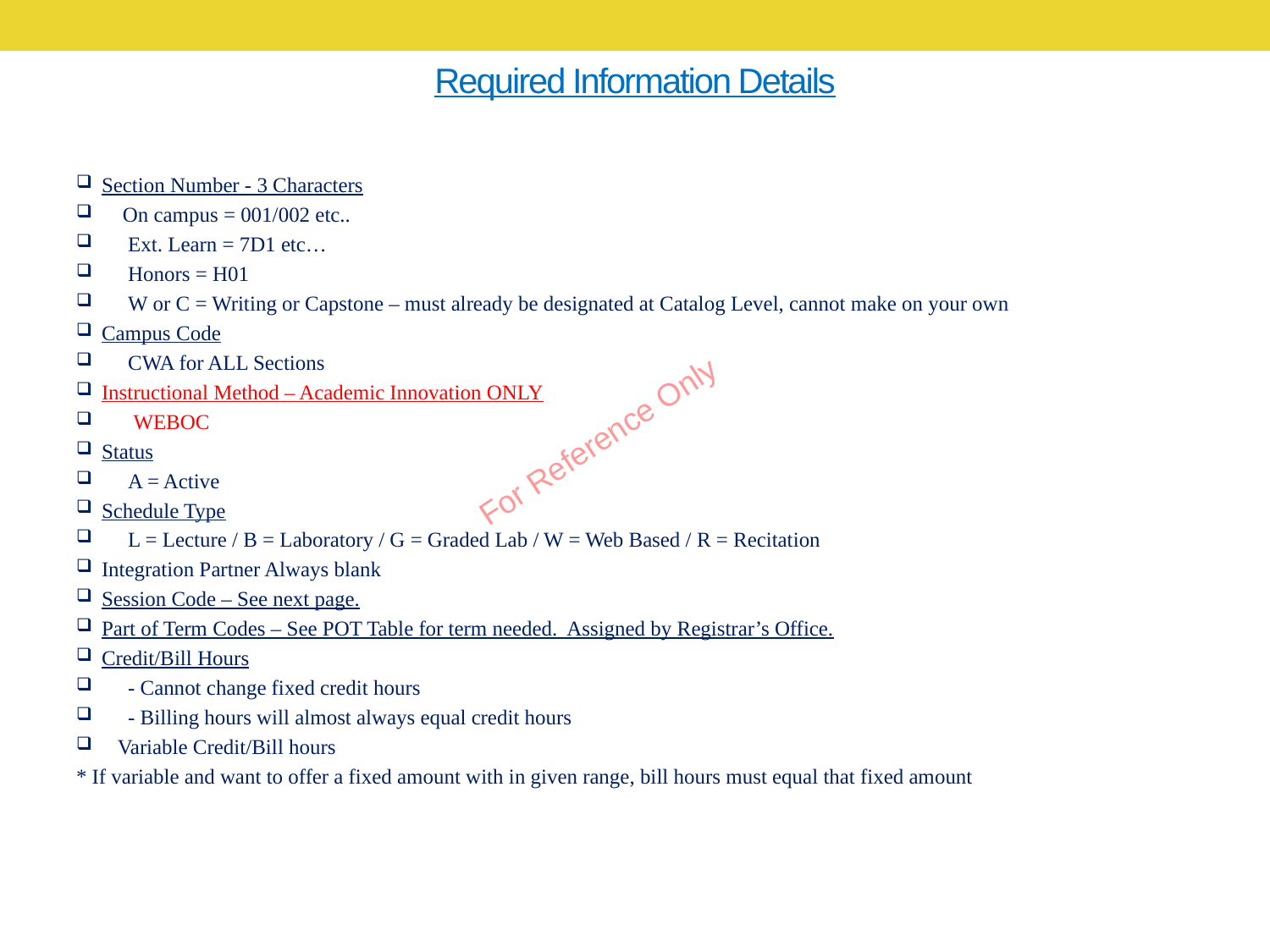

# Required Information Details

Section Number - 3 Characters
    On campus = 001/002 etc..
     Ext. Learn = 7D1 etc…
     Honors = H01
     W or C = Writing or Capstone – must already be designated at Catalog Level, cannot make on your own
Campus Code
     CWA for ALL Sections
Instructional Method – Academic Innovation ONLY
      WEBOC
Status
     A = Active
Schedule Type
     L = Lecture / B = Laboratory / G = Graded Lab / W = Web Based / R = Recitation
Integration Partner Always blank
Session Code – See next page.
Part of Term Codes – See POT Table for term needed.  Assigned by Registrar’s Office.
Credit/Bill Hours
     - Cannot change fixed credit hours
     - Billing hours will almost always equal credit hours
   Variable Credit/Bill hours
* If variable and want to offer a fixed amount with in given range, bill hours must equal that fixed amount

For Reference Only